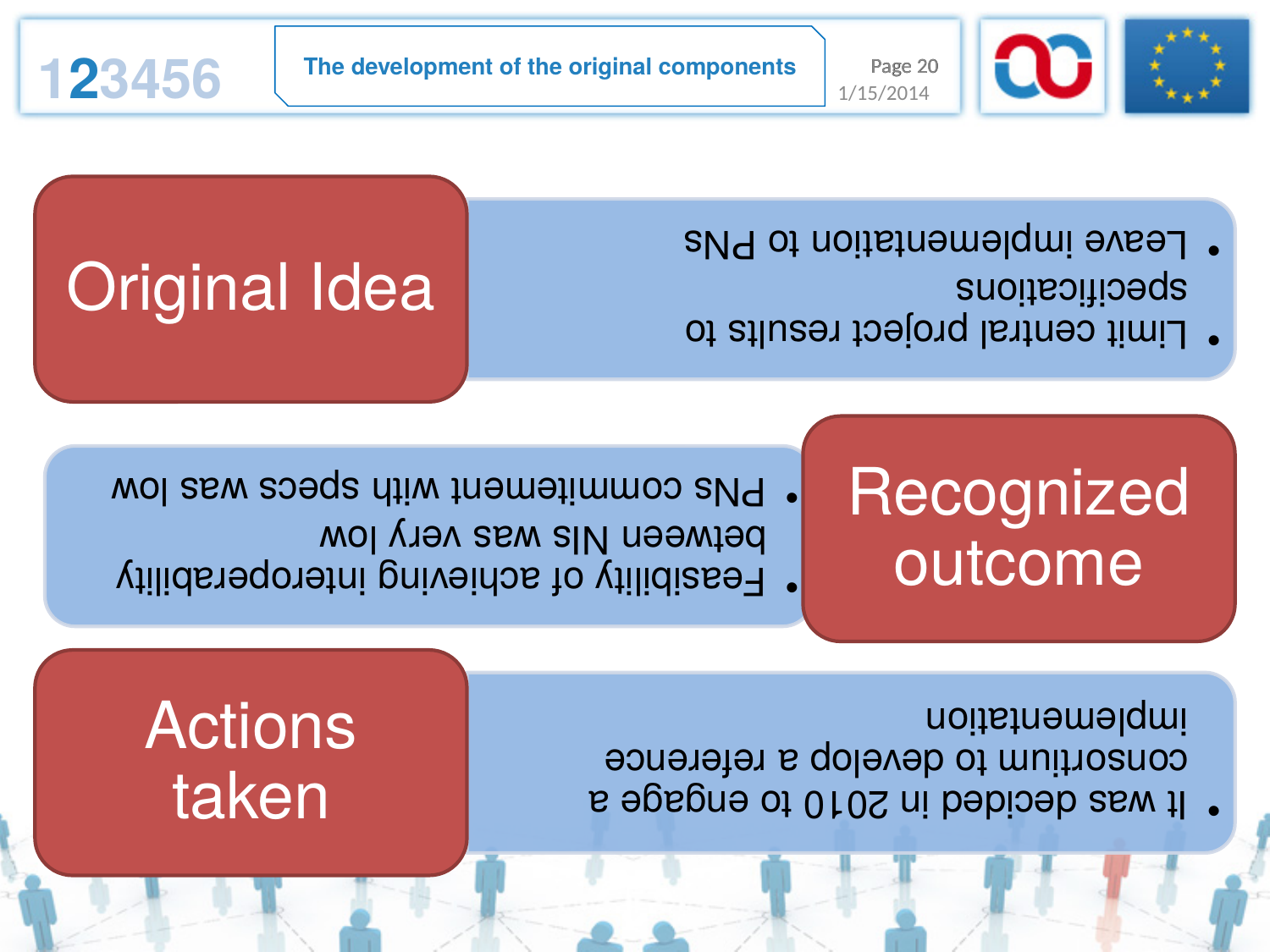

The development of the original components
123456
Page 20
Page 20
1/15/2014
Limit central project results to specifications
Leave implementation to PNs
Original Idea
Feasibility of achieving interoperability between NIs was very low
PNs commitement with specs was low
Recognized outcome
It was decided in 2010 to engage a consortium to develop a reference implementation
Actions taken